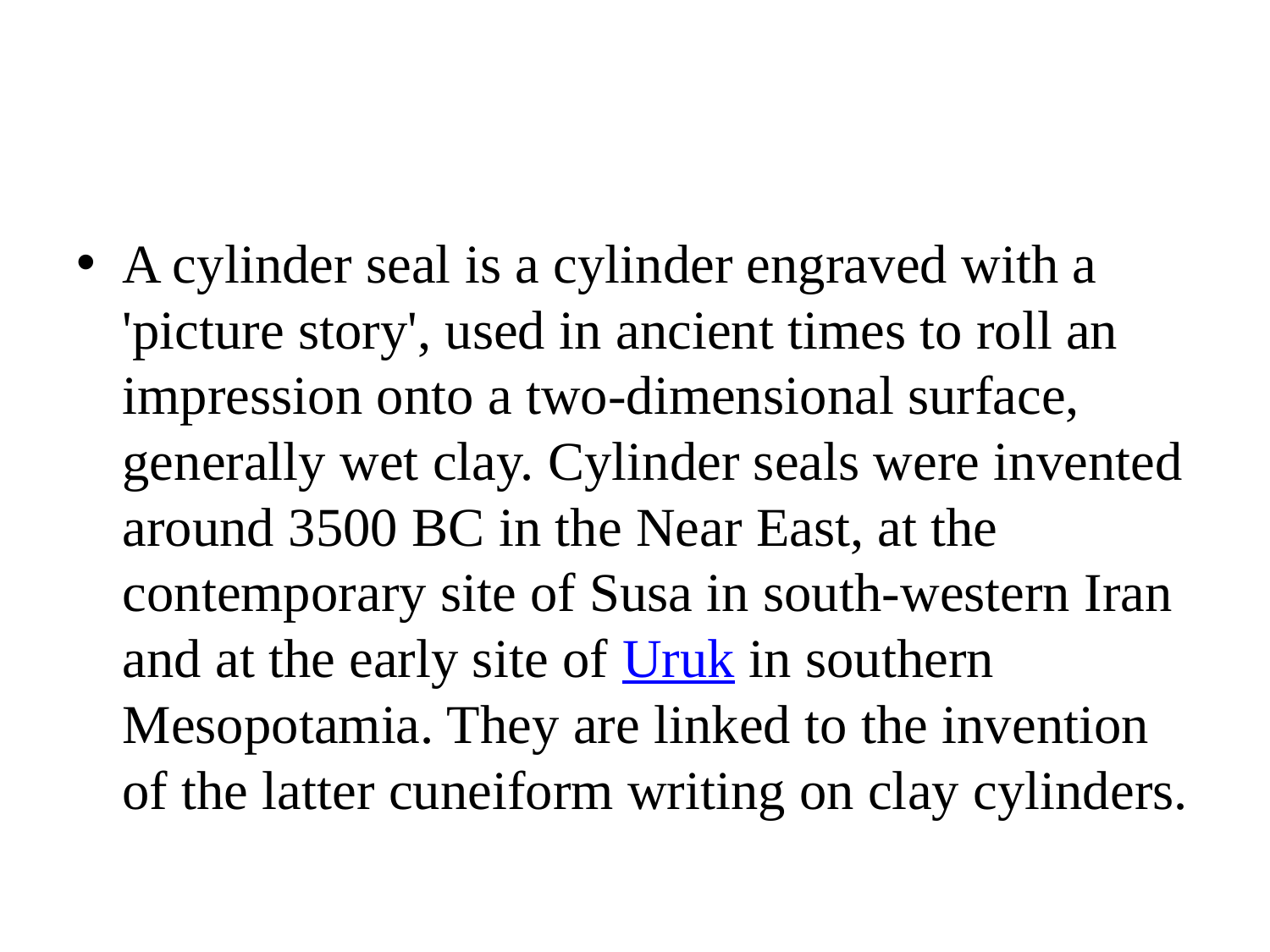

#
A cylinder seal is a cylinder engraved with a 'picture story', used in ancient times to roll an impression onto a two-dimensional surface, generally wet clay. Cylinder seals were invented around 3500 BC in the Near East, at the contemporary site of Susa in south-western Iran and at the early site of Uruk in southern Mesopotamia. They are linked to the invention of the latter cuneiform writing on clay cylinders.